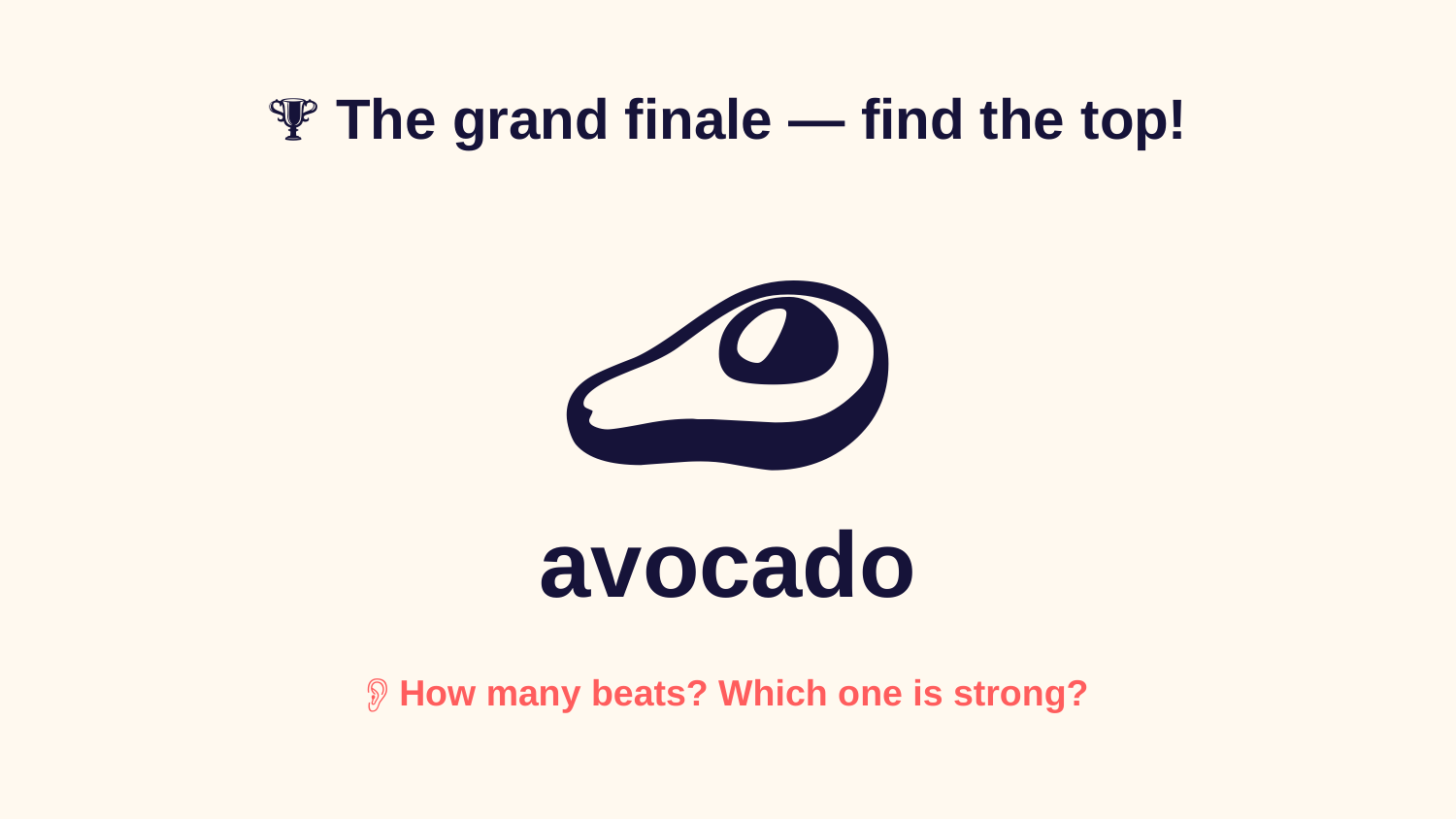

🏆 The grand finale — find the top!
🥑
avocado
👂 How many beats? Which one is strong?